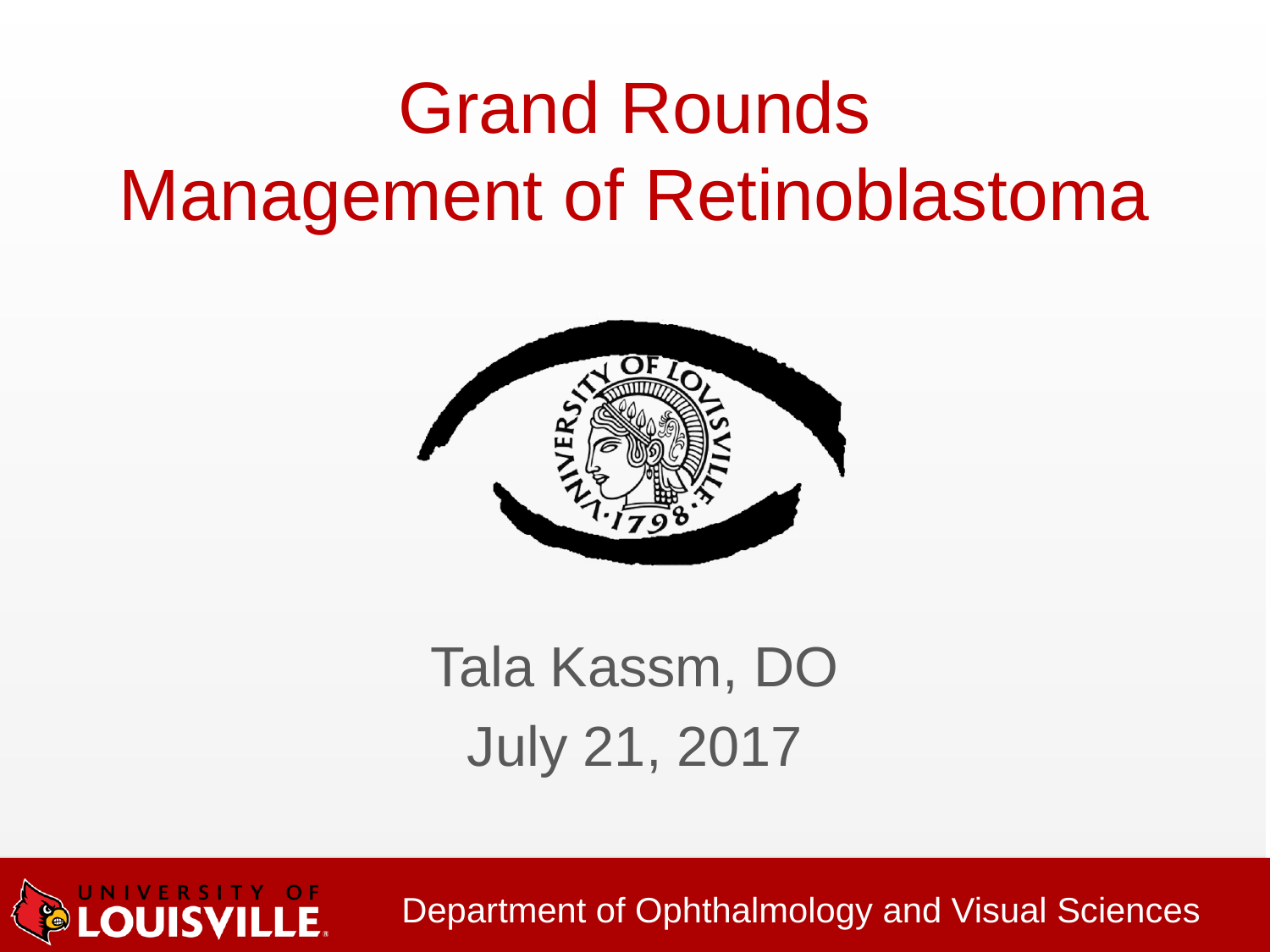

# Grand Rounds Management of Retinoblastoma
Tala Kassm, DO
July 21, 2017